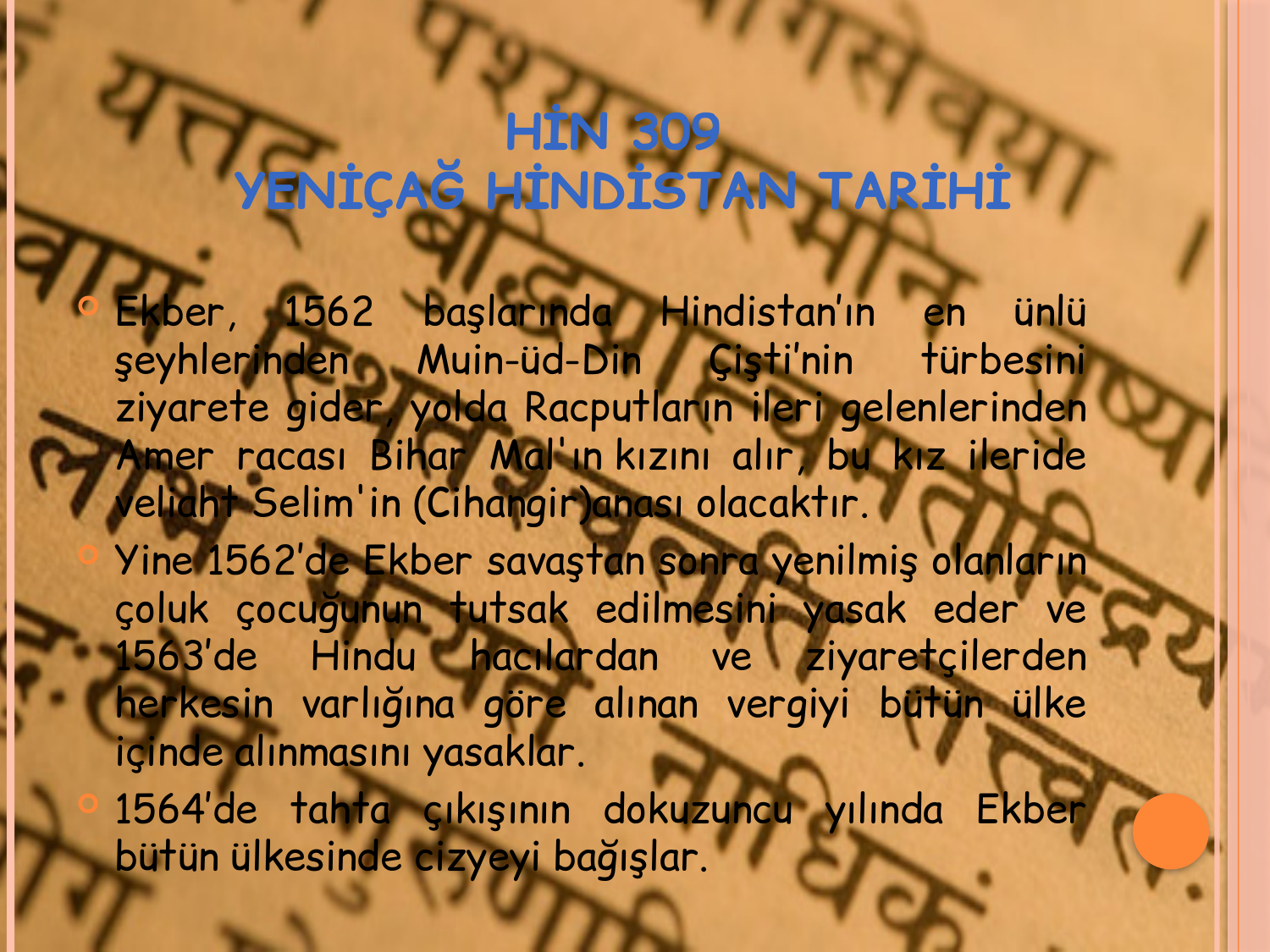

# HİN 309 YENİÇAĞ HİNDİSTAN TARİHİ

Ekber, 1562 başlarında Hindistan’ın en ünlü şeyhlerinden Muin-üd-Din Çişti’nin türbesini ziyarete gider, yolda Racputların ileri gelenlerinden Amer racası Bihar Mal'ın kızını alır, bu kız ileride veliaht Selim'in (Cihangir)anası olacaktır.
Yine 1562’de Ekber savaştan sonra yenilmiş olanların çoluk çocuğunun tutsak edilmesini yasak eder ve 1563’de Hindu hacılardan ve ziyaretçilerden herkesin varlığına göre alınan vergiyi bütün ülke içinde alınmasını yasaklar.
1564’de tahta çıkışının dokuzuncu yılında Ekber bütün ülkesinde cizyeyi bağışlar.